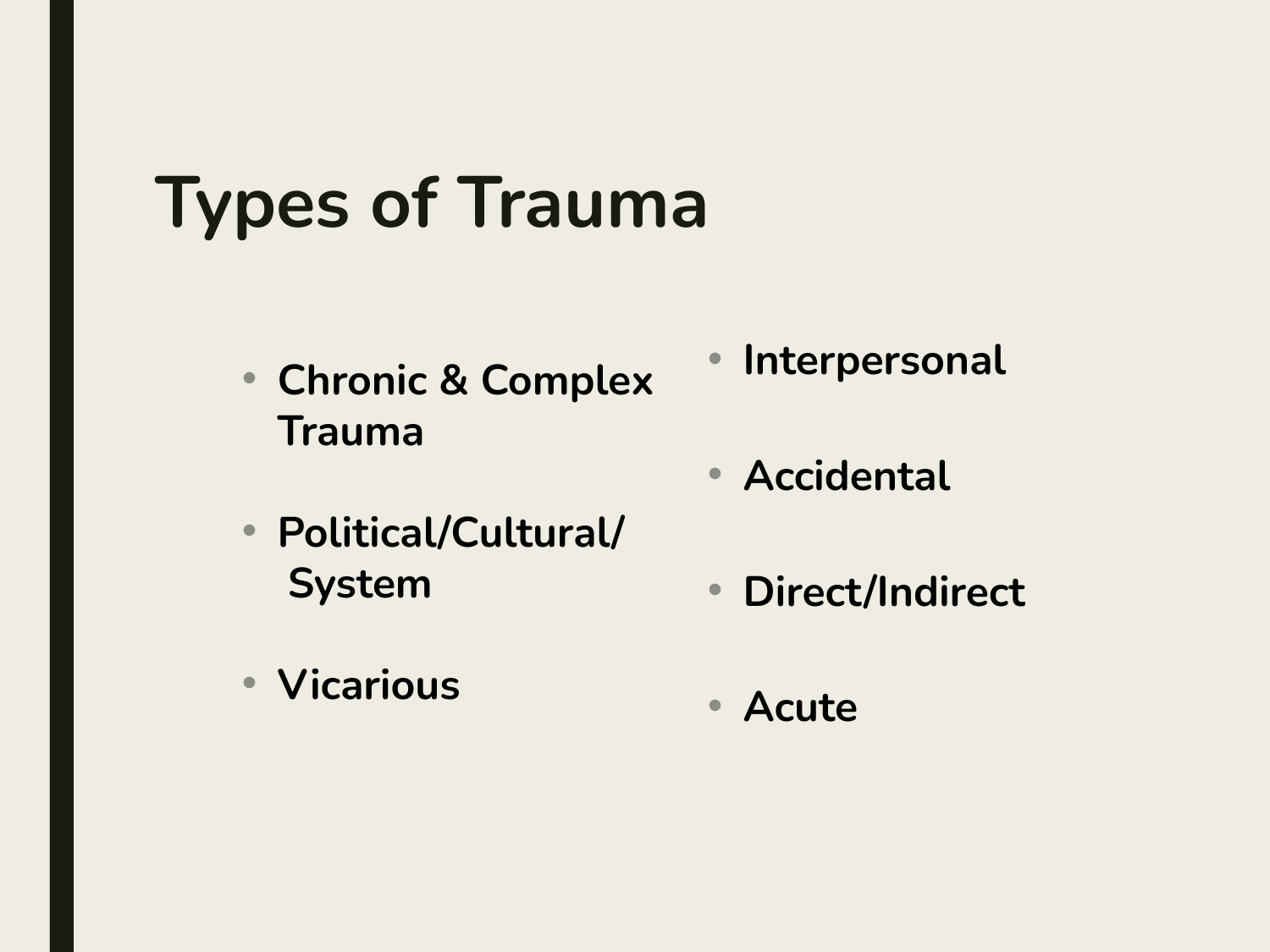

# Types of Trauma
Interpersonal

Accidental

Direct/Indirect

Acute
Chronic & Complex Trauma

Political/Cultural/
    System

Vicarious